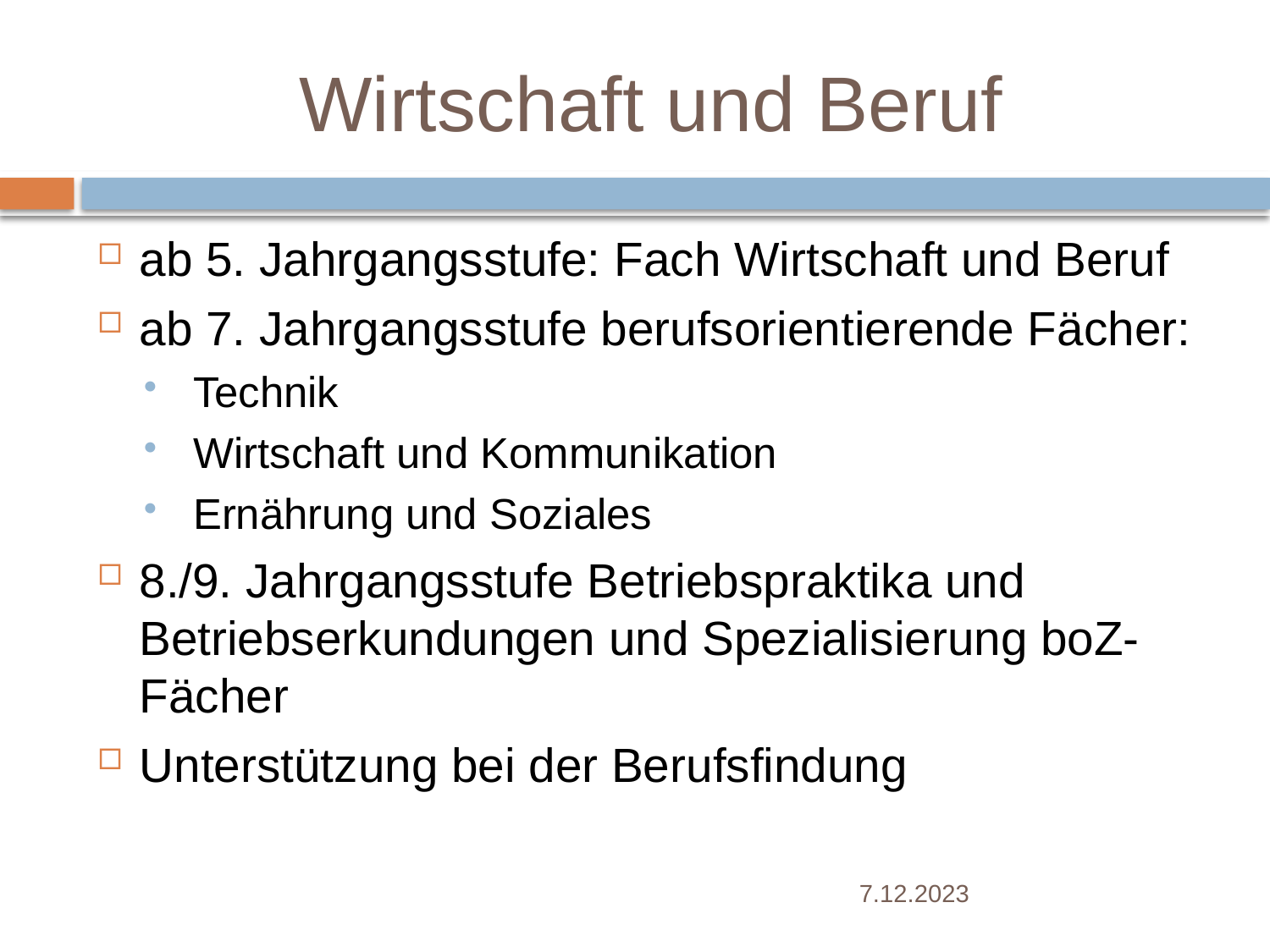

# Wirtschaft und Beruf
ab 5. Jahrgangsstufe: Fach Wirtschaft und Beruf
ab 7. Jahrgangsstufe berufsorientierende Fächer:
 Technik
 Wirtschaft und Kommunikation
 Ernährung und Soziales
8./9. Jahrgangsstufe Betriebspraktika und Betriebserkundungen und Spezialisierung boZ-Fächer
Unterstützung bei der Berufsfindung
7.12.2023